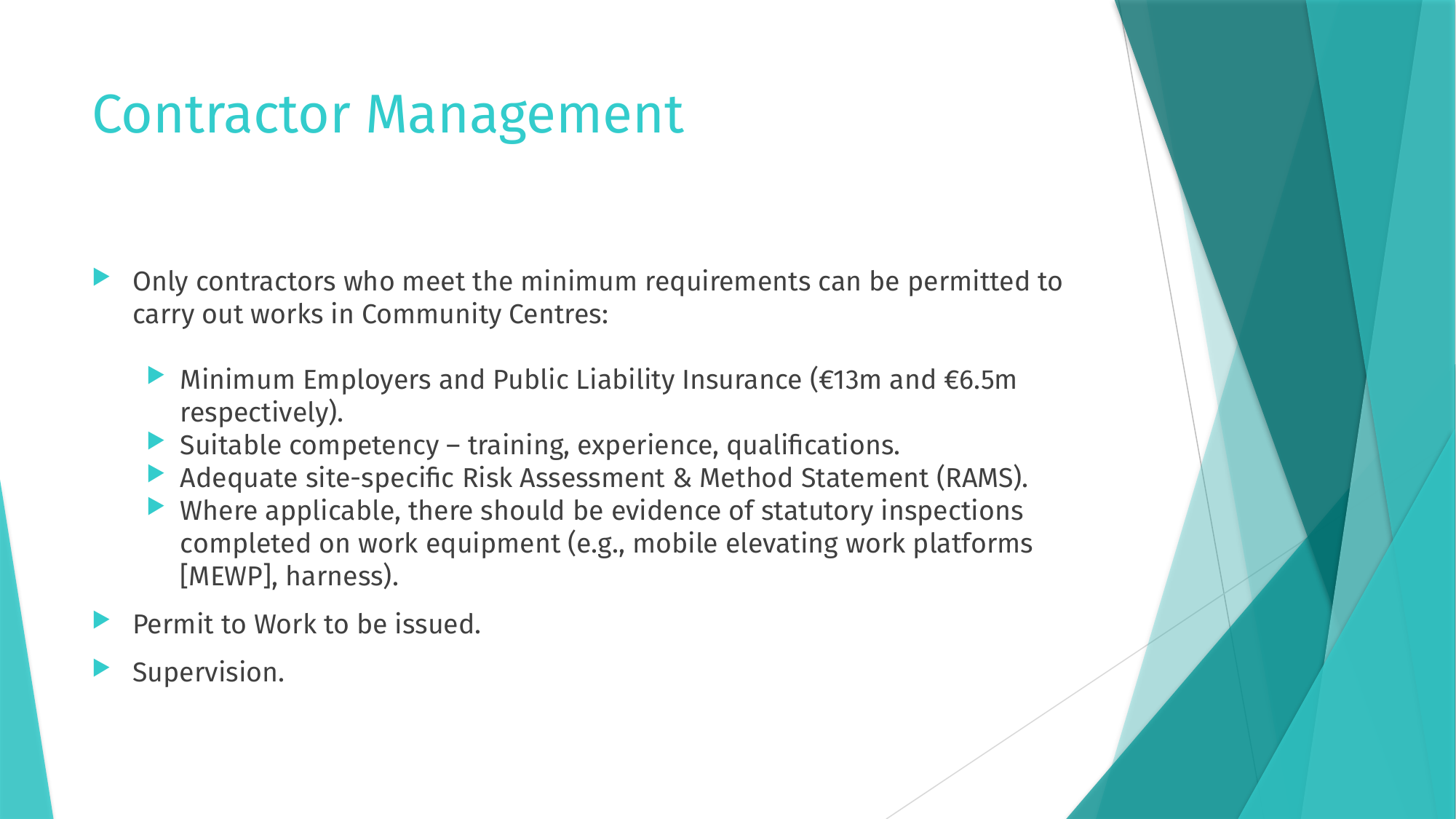

# Contractor Management
Only contractors who meet the minimum requirements can be permitted to carry out works in Community Centres:

Minimum Employers and Public Liability Insurance (€13m and €6.5m respectively).
Suitable competency – training, experience, qualifications.
Adequate site-specific Risk Assessment & Method Statement (RAMS).
Where applicable, there should be evidence of statutory inspections completed on work equipment (e.g., mobile elevating work platforms [MEWP], harness).
Permit to Work to be issued.
Supervision.